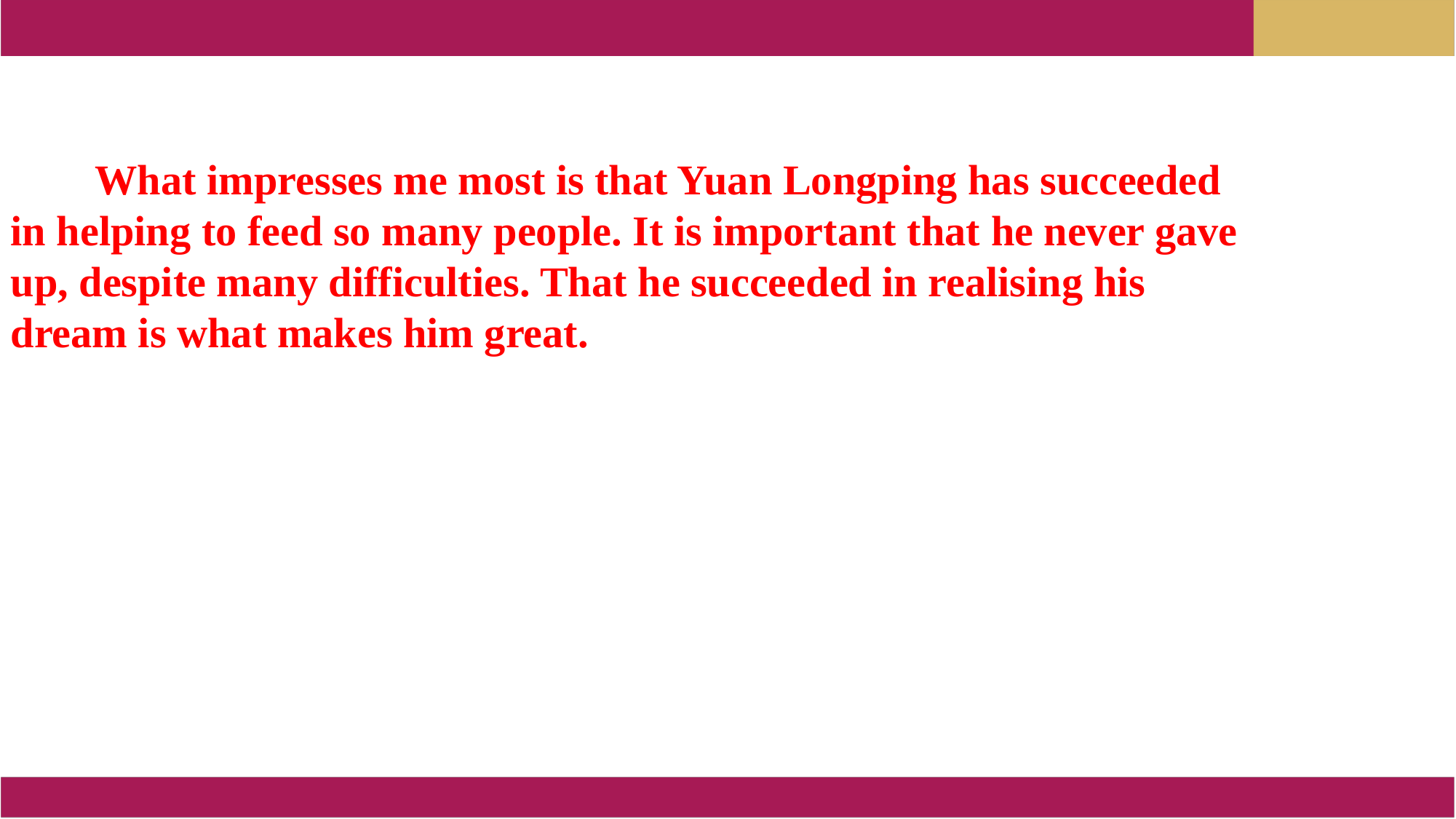

What impresses me most is that Yuan Longping has succeeded in helping to feed so many people. It is important that he never gave up, despite many difficulties. That he succeeded in realising his dream is what makes him great.